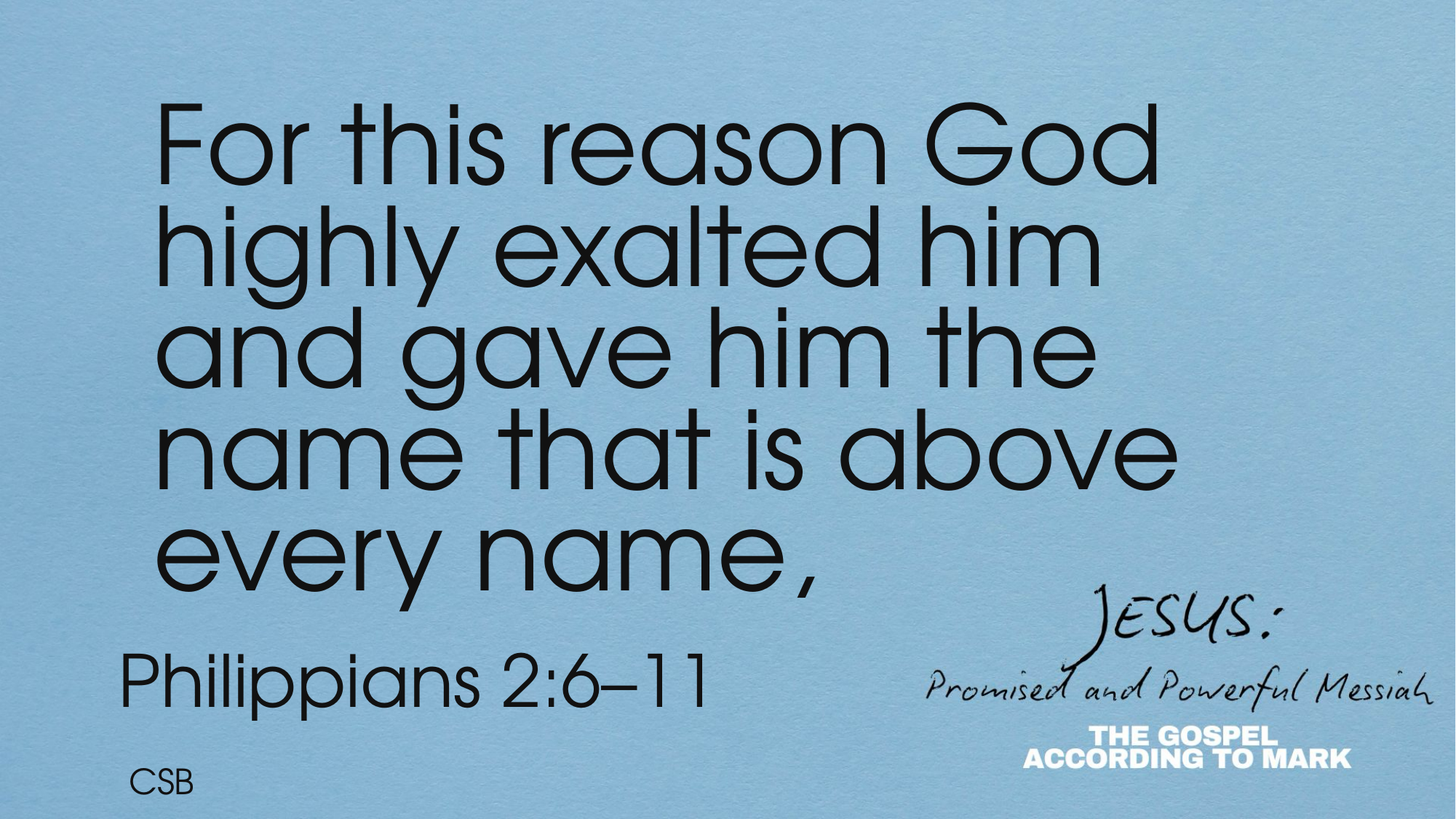

For this reason God highly exalted him and gave him the name that is above every name,
Philippians 2:6–11
CSB